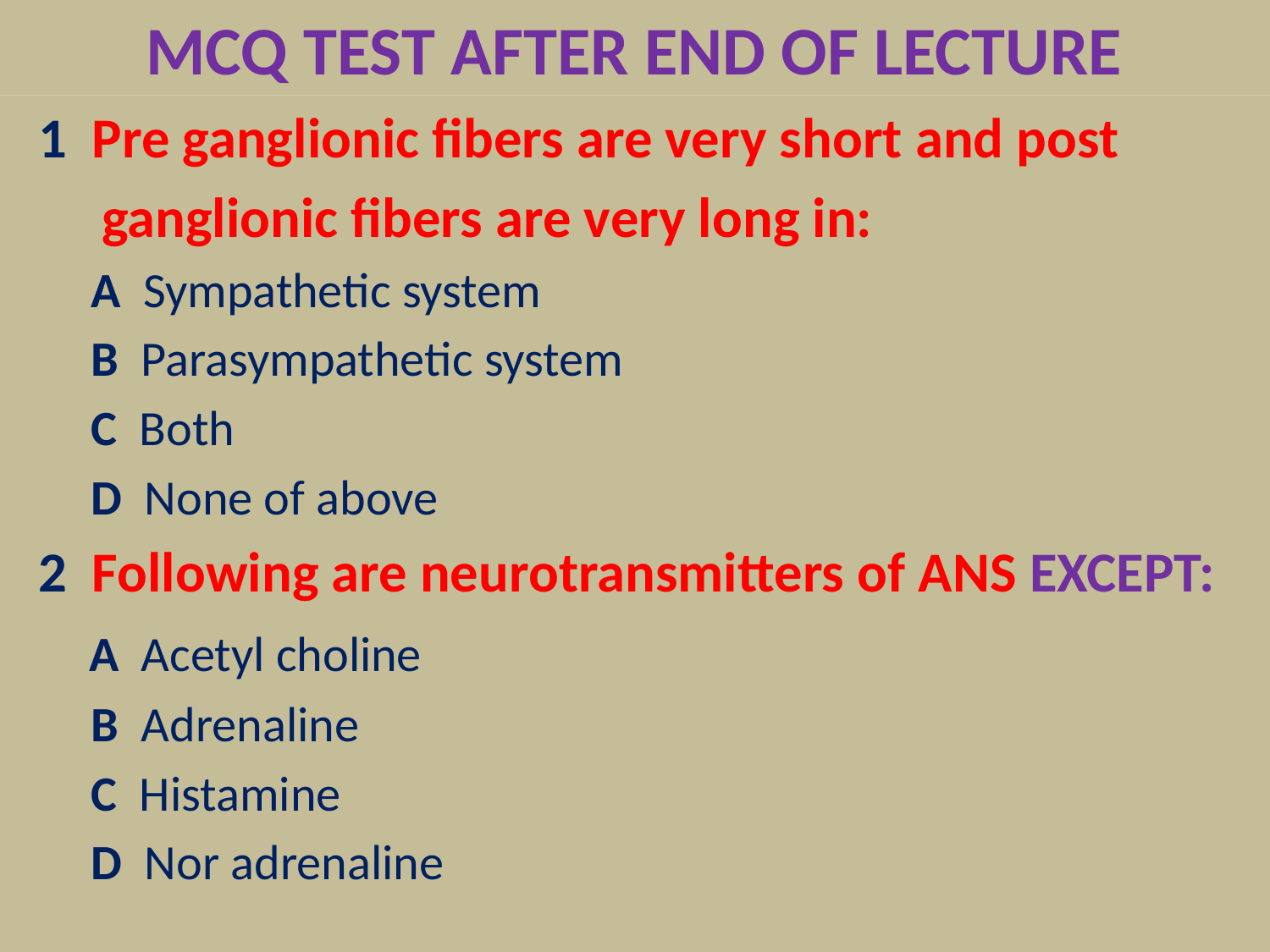

# MCQ TEST AFTER END OF LECTURE
  1  Pre ganglionic fibers are very short and post
       ganglionic fibers are very long in:
       A  Sympathetic system
       B  Parasympathetic system
       C  Both
       D  None of above
  2  Following are neurotransmitters of ANS EXCEPT:
      A  Acetyl choline
       B  Adrenaline
       C  Histamine
       D  Nor adrenaline